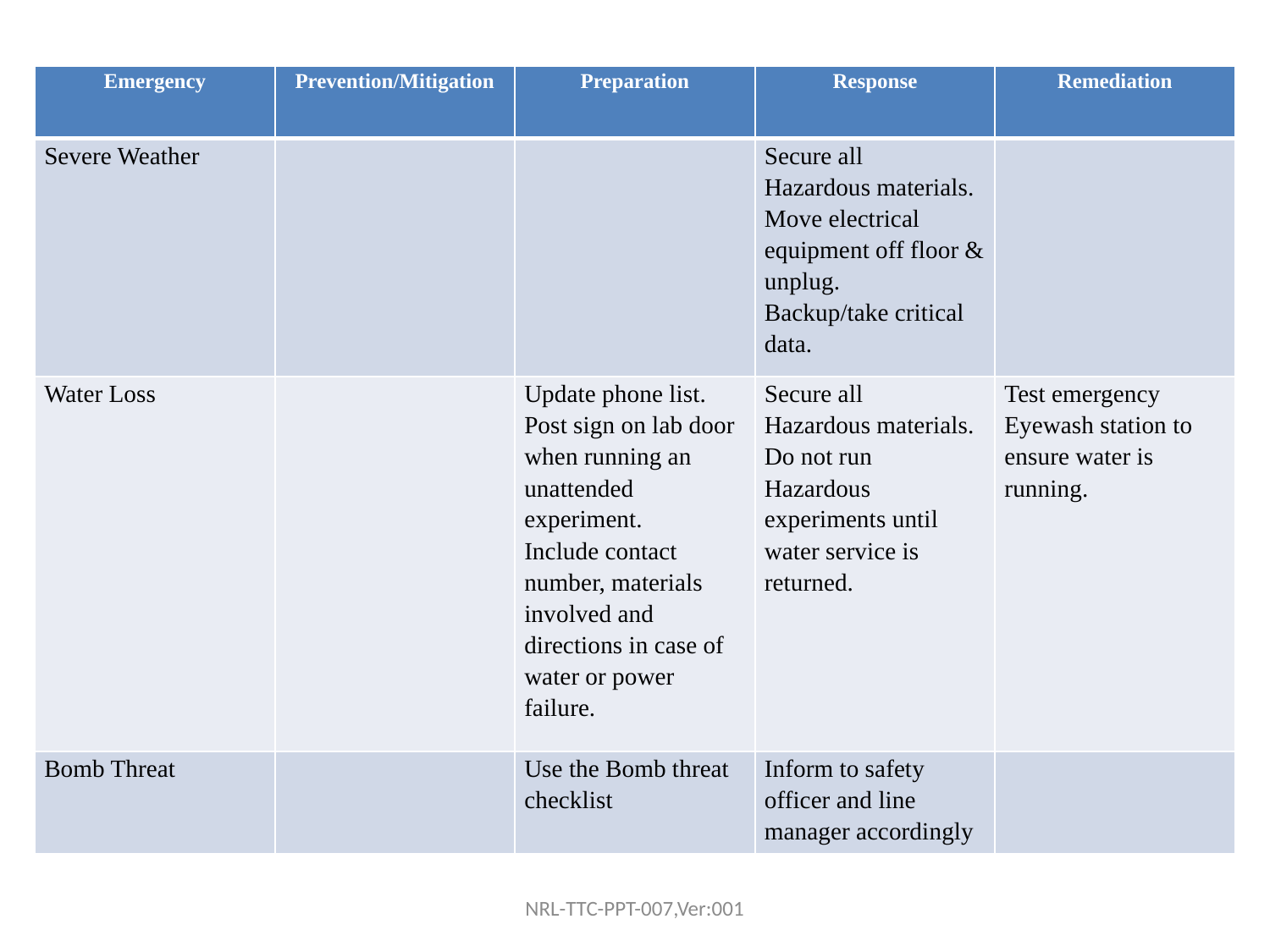

| Emergency | Prevention/Mitigation | Preparation | Response | Remediation |
| --- | --- | --- | --- | --- |
| Severe Weather |  |  | Secure all Hazardous materials. Move electrical equipment off floor & unplug. Backup/take critical data. |  |
| Water Loss |  | Update phone list. Post sign on lab door when running an unattended experiment. Include contact number, materials involved and directions in case of water or power failure. | Secure all Hazardous materials. Do not run Hazardous experiments until water service is returned. | Test emergency Eyewash station to ensure water is running. |
| Bomb Threat |  | Use the Bomb threat checklist | Inform to safety officer and line manager accordingly |  |
NRL-TTC-PPT-007,Ver:001